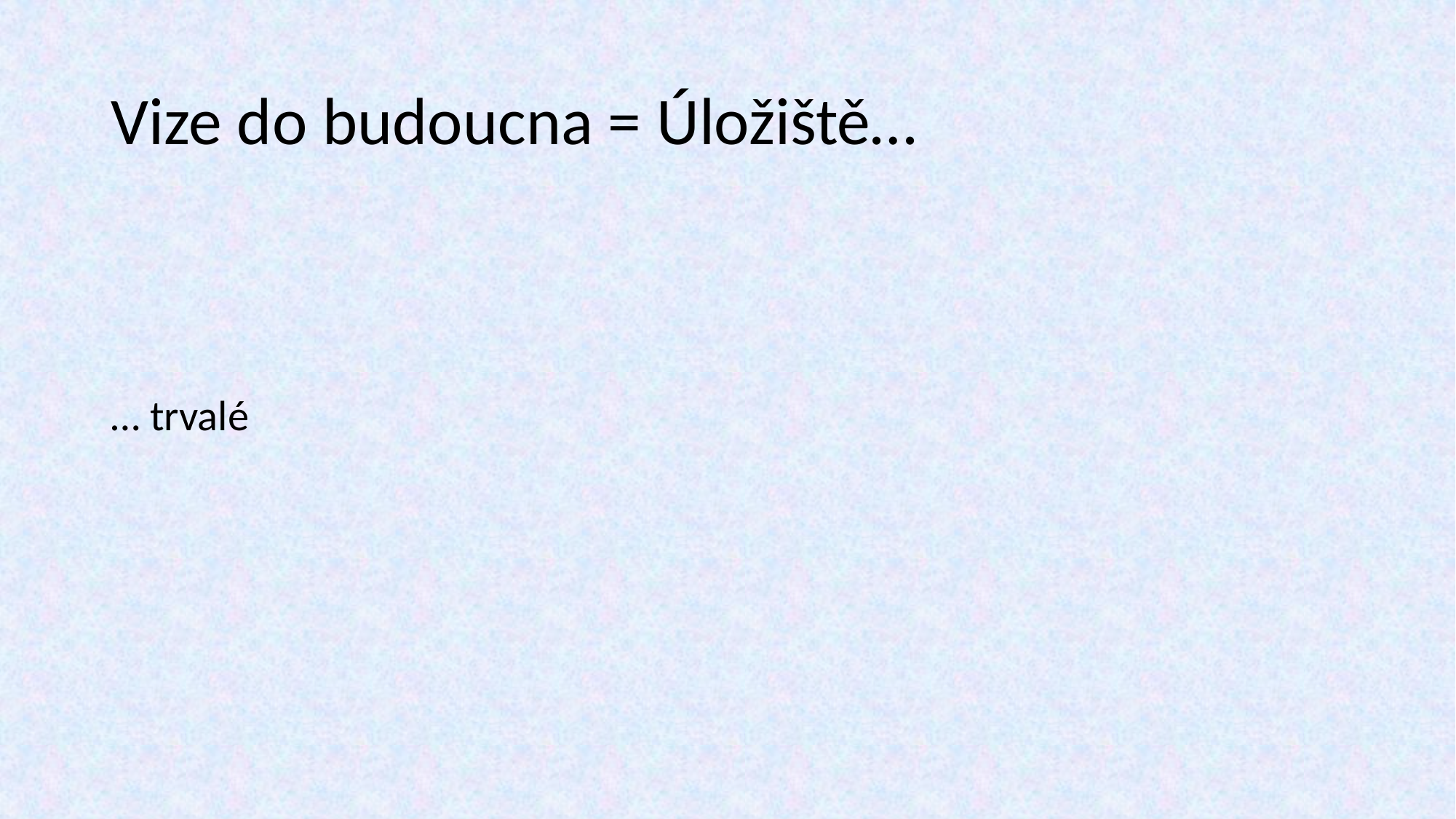

# Vize do budoucna = Úložiště…
… trvalé